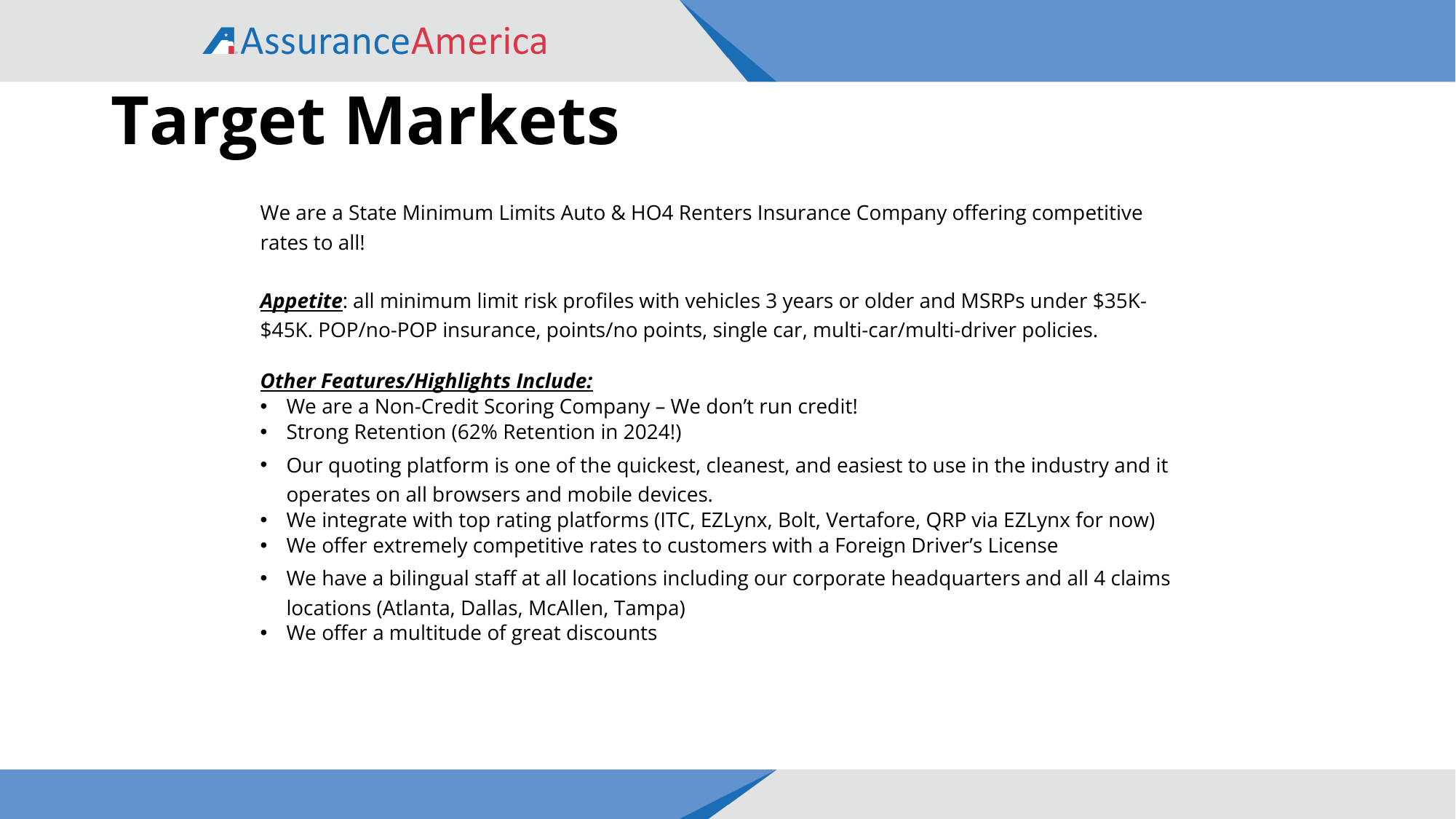

# Target Markets
We are a State Minimum Limits Auto & HO4 Renters Insurance Company offering competitive rates to all!

Appetite: all minimum limit risk profiles with vehicles 3 years or older and MSRPs under $35K-$45K. POP/no-POP insurance, points/no points, single car, multi-car/multi-driver policies.

Other Features/Highlights Include:
We are a Non-Credit Scoring Company – We don’t run credit!
Strong Retention (62% Retention in 2024!)
Our quoting platform is one of the quickest, cleanest, and easiest to use in the industry and it operates on all browsers and mobile devices.
We integrate with top rating platforms (ITC, EZLynx, Bolt, Vertafore, QRP via EZLynx for now)
We offer extremely competitive rates to customers with a Foreign Driver’s License
We have a bilingual staff at all locations including our corporate headquarters and all 4 claims locations (Atlanta, Dallas, McAllen, Tampa)
We offer a multitude of great discounts